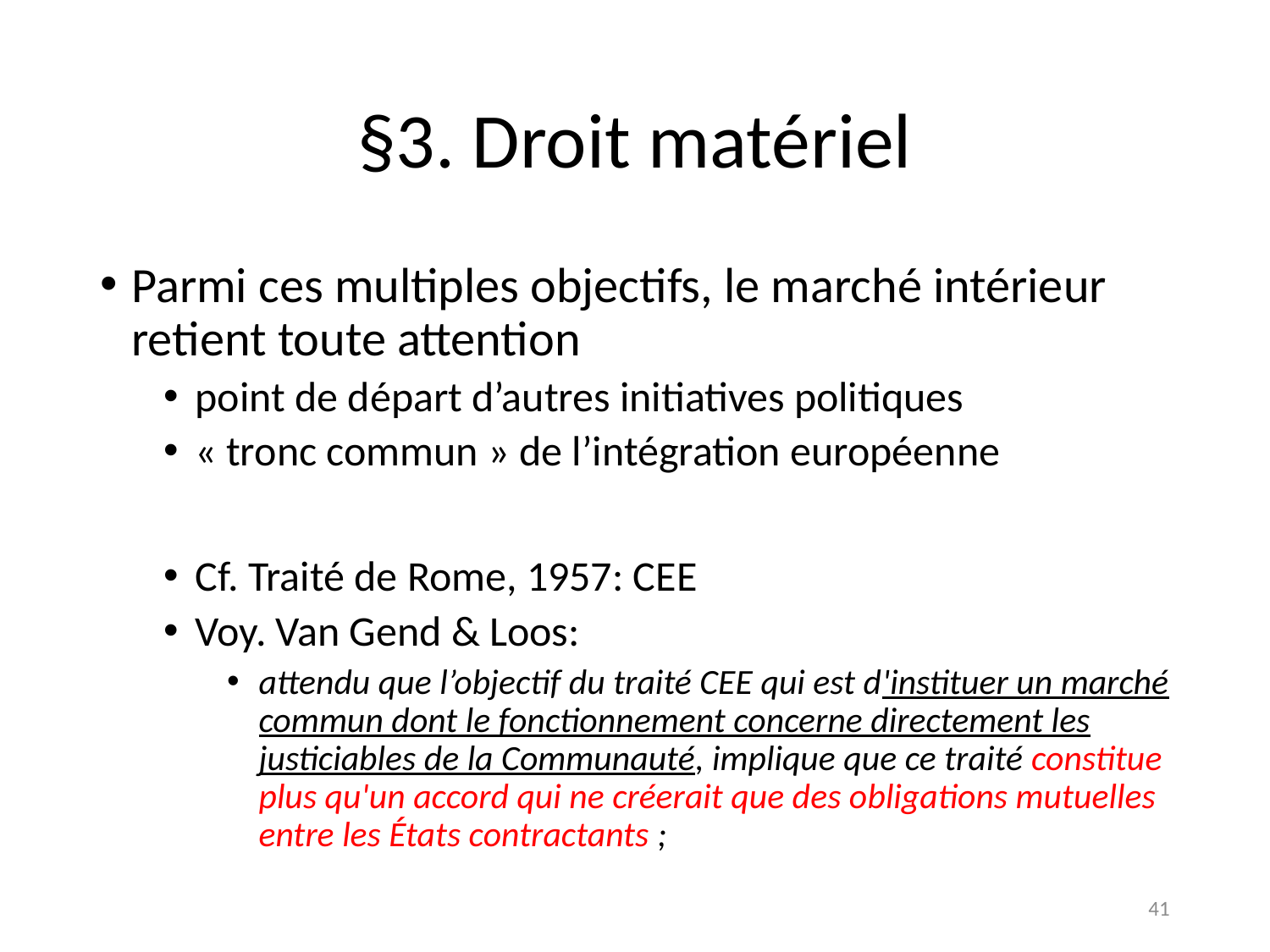

# §3. Droit matériel
Parmi ces multiples objectifs, le marché intérieur retient toute attention
point de départ d’autres initiatives politiques
« tronc commun » de l’intégration européenne

Cf. Traité de Rome, 1957: CEE
Voy. Van Gend & Loos:
attendu que l’objectif du traité CEE qui est d'instituer un marché commun dont le fonctionnement concerne directement les justiciables de la Communauté, implique que ce traité constitue plus qu'un accord qui ne créerait que des obligations mutuelles entre les États contractants ;

41